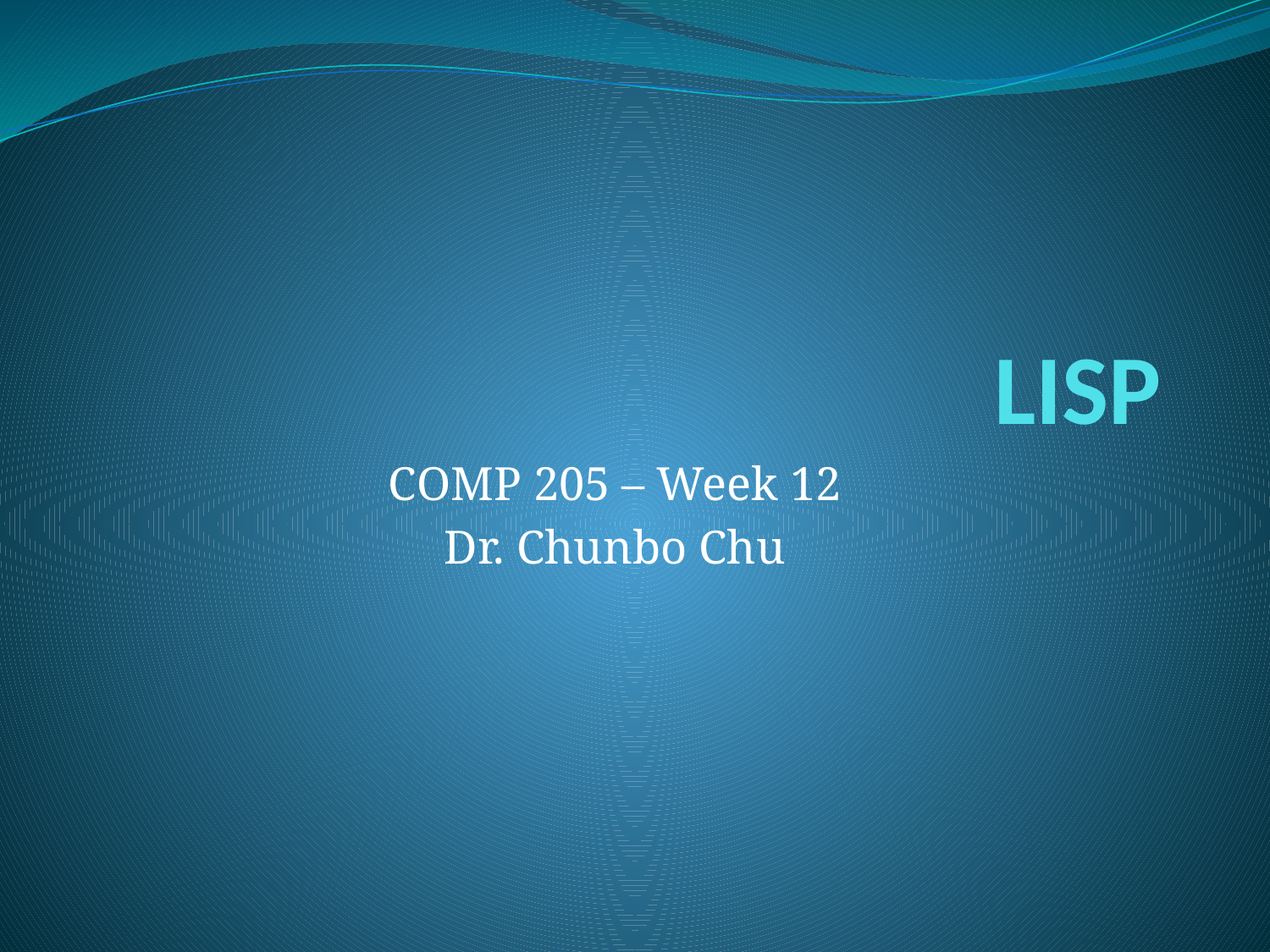

# LISP
COMP 205 – Week 12
Dr. Chunbo Chu